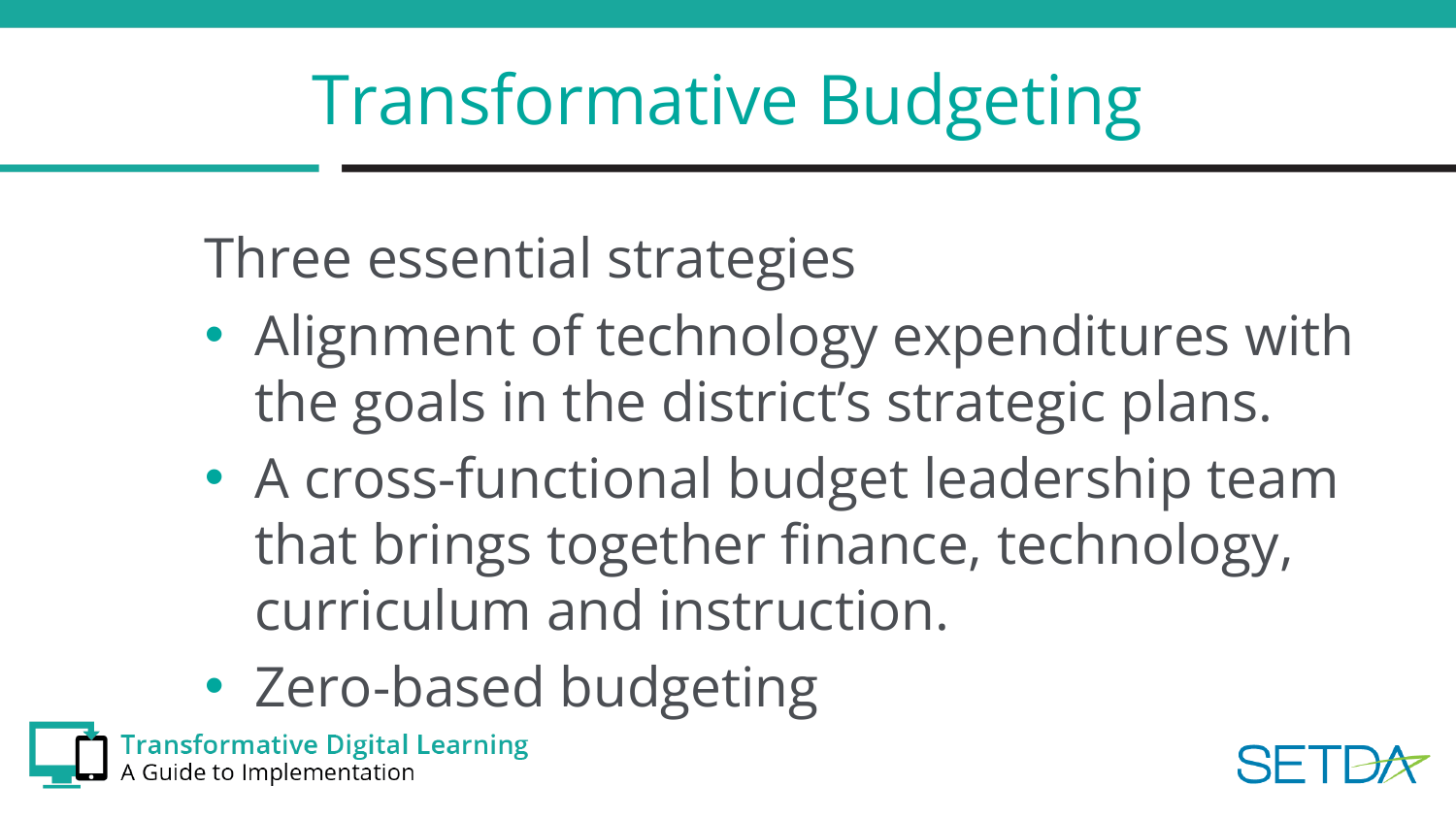

# Transformative Budgeting
Three essential strategies
Alignment of technology expenditures with the goals in the district’s strategic plans.
A cross-functional budget leadership team that brings together finance, technology, curriculum and instruction.
Zero-based budgeting